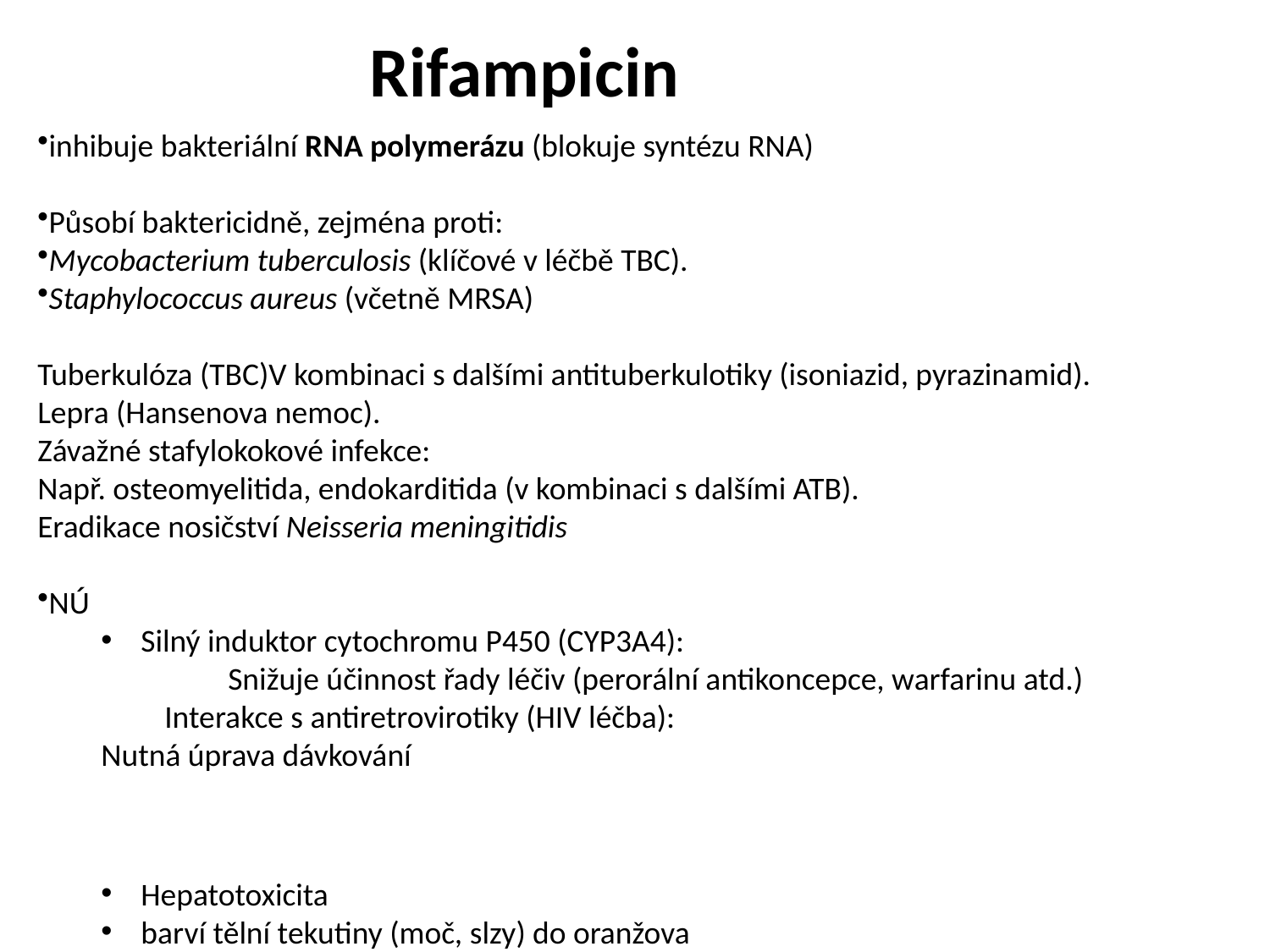

# Rifampicin

inhibuje bakteriální RNA polymerázu (blokuje syntézu RNA)

Působí baktericidně, zejména proti:
Mycobacterium tuberculosis (klíčové v léčbě TBC).
Staphylococcus aureus (včetně MRSA)

Tuberkulóza (TBC)V kombinaci s dalšími antituberkulotiky (isoniazid, pyrazinamid).
Lepra (Hansenova nemoc).
Závažné stafylokokové infekce:
Např. osteomyelitida, endokarditida (v kombinaci s dalšími ATB).
Eradikace nosičství Neisseria meningitidis

NÚ
Silný induktor cytochromu P450 (CYP3A4):
	Snižuje účinnost řady léčiv (perorální antikoncepce, warfarinu atd.)
	Interakce s antiretrovirotiky (HIV léčba):
Nutná úprava dávkování

Hepatotoxicita
barví tělní tekutiny (moč, slzy) do oranžova